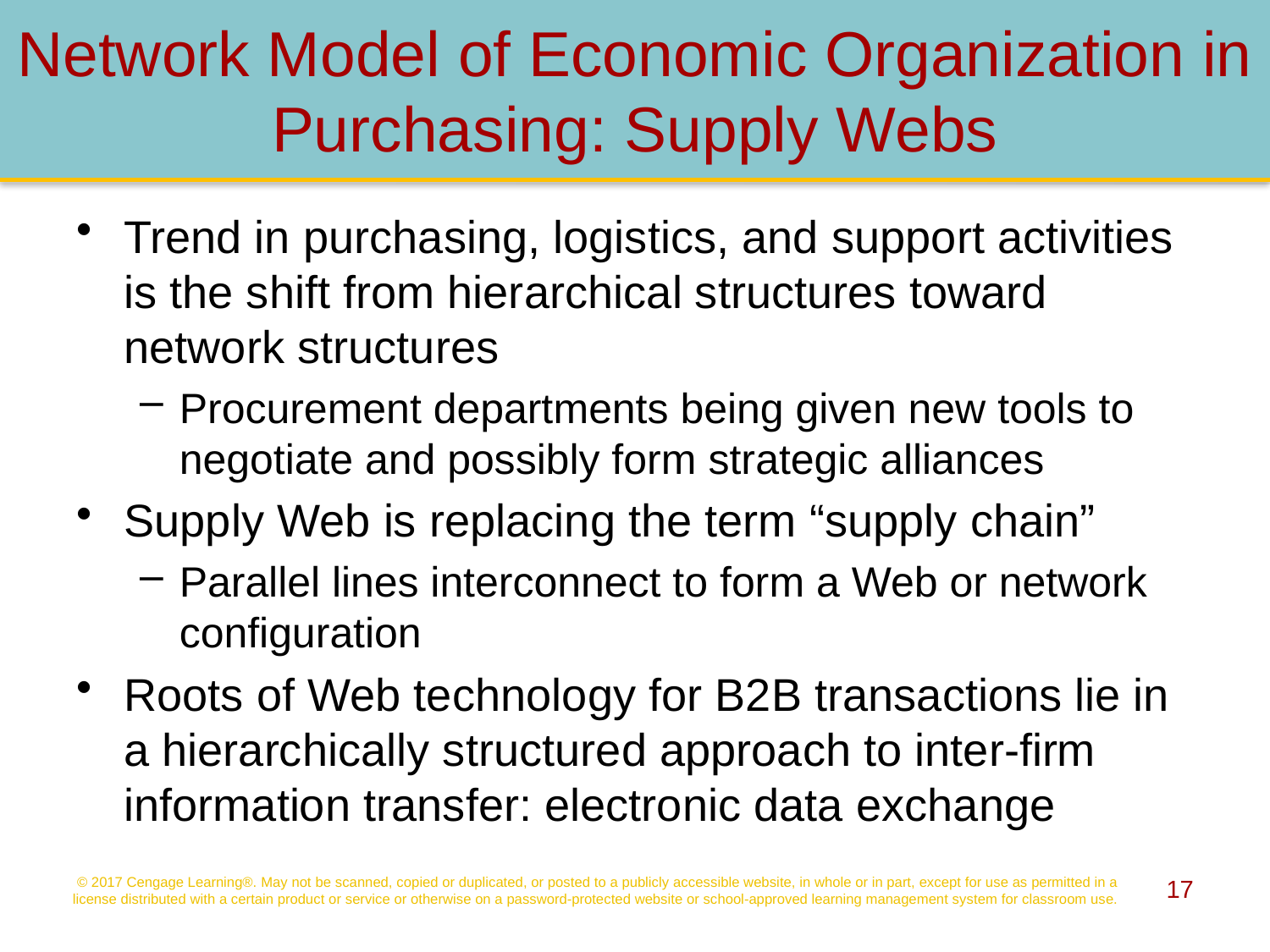

# Network Model of Economic Organization in Purchasing: Supply Webs
Trend in purchasing, logistics, and support activities is the shift from hierarchical structures toward network structures
Procurement departments being given new tools to negotiate and possibly form strategic alliances
Supply Web is replacing the term “supply chain”
Parallel lines interconnect to form a Web or network configuration
Roots of Web technology for B2B transactions lie in a hierarchically structured approach to inter-firm information transfer: electronic data exchange
© 2017 Cengage Learning®. May not be scanned, copied or duplicated, or posted to a publicly accessible website, in whole or in part, except for use as permitted in a license distributed with a certain product or service or otherwise on a password-protected website or school-approved learning management system for classroom use.
17